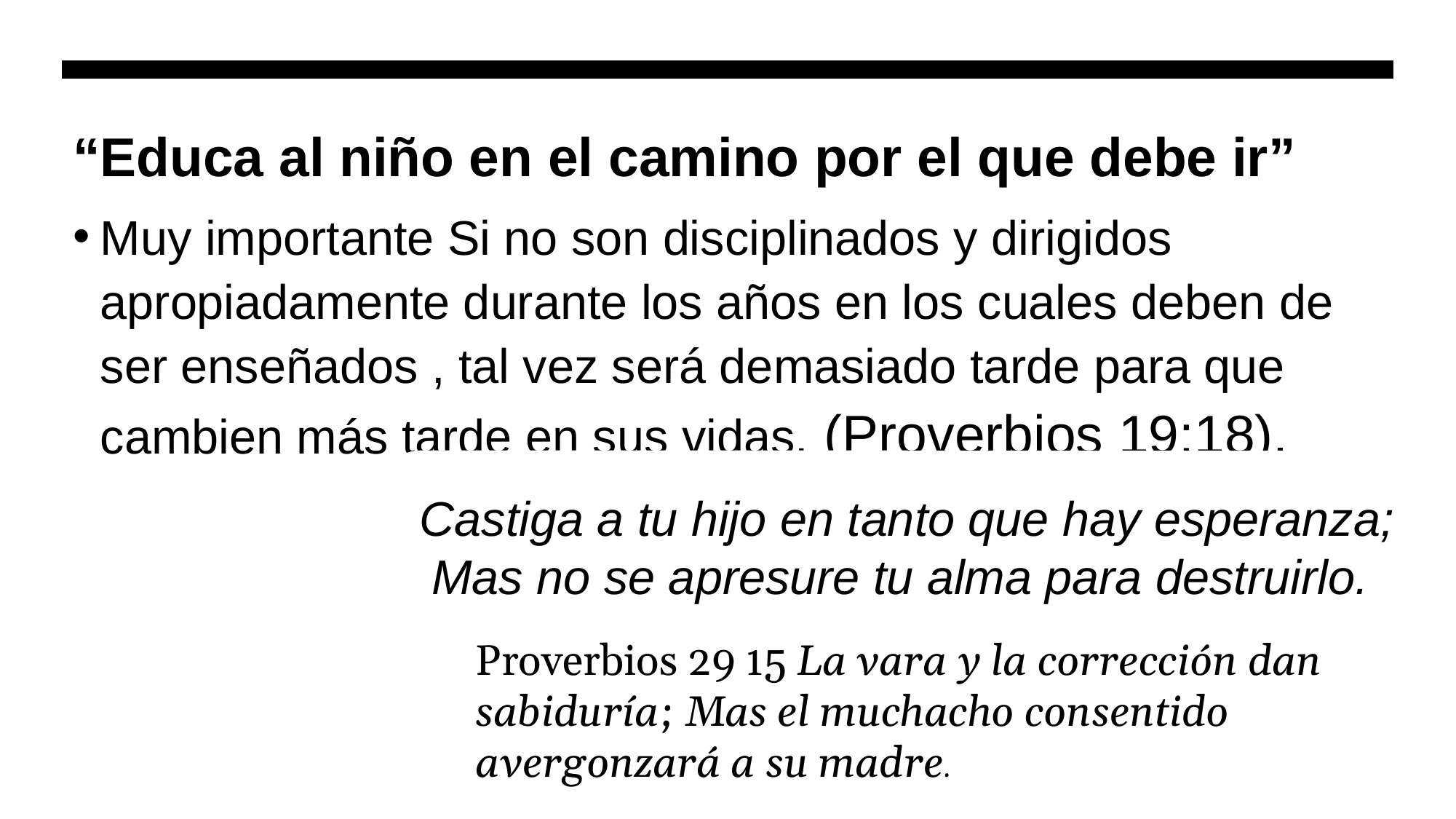

# “Educa al niño en el camino por el que debe ir”
Muy importante Si no son disciplinados y dirigidos apropiadamente durante los años en los cuales deben de ser enseñados , tal vez será demasiado tarde para que cambien más tarde en sus vidas. (Proverbios 19:18).
Castiga a tu hijo en tanto que hay esperanza;
Mas no se apresure tu alma para destruirlo.
Proverbios 29 15 La vara y la corrección dan sabiduría; Mas el muchacho consentido avergonzará a su madre.